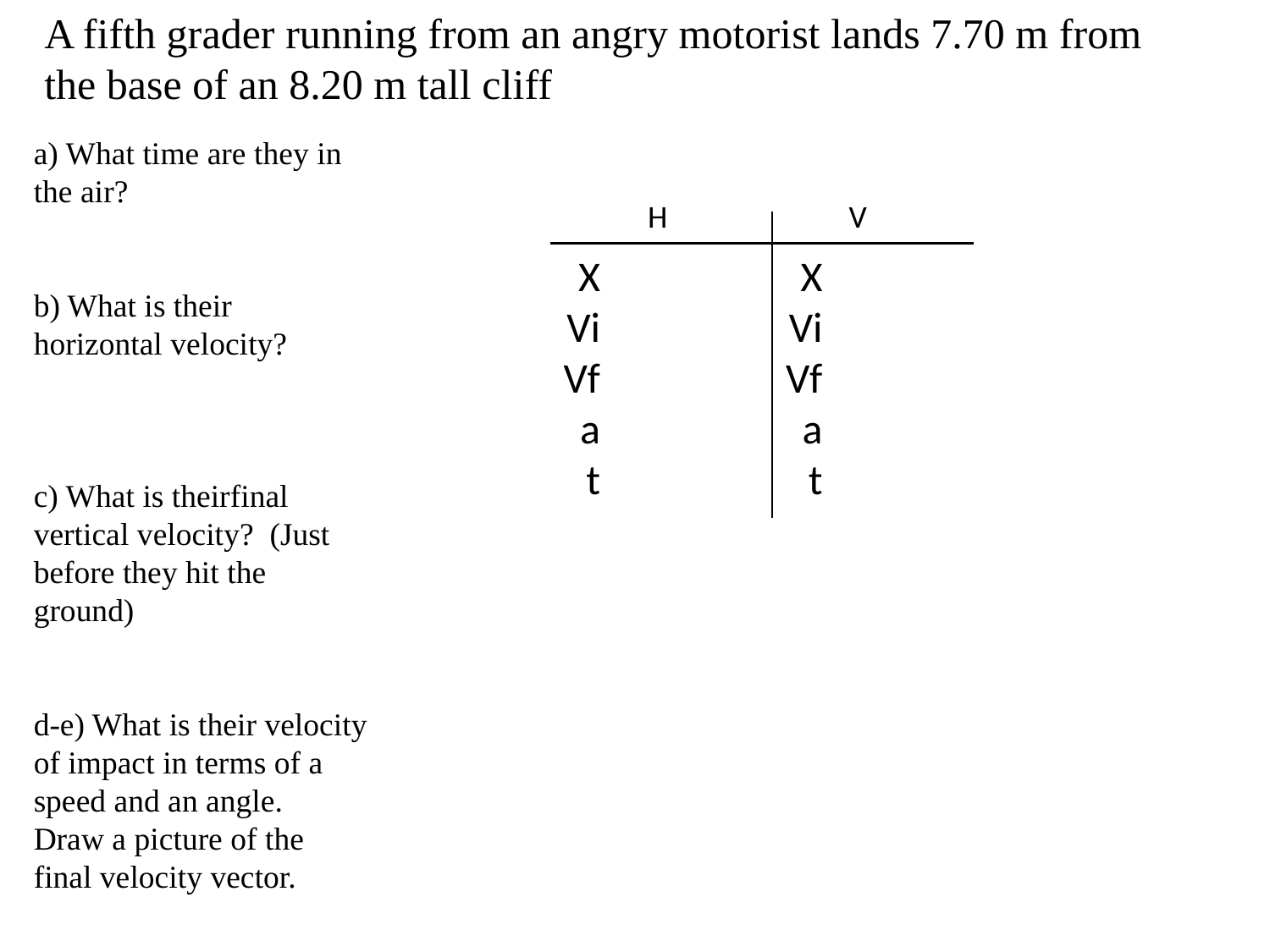

A fifth grader running from an angry motorist lands 7.70 m from the base of an 8.20 m tall cliff
a) What time are they in the air?

b) What is their horizontal velocity?

c) What is theirfinal vertical velocity?  (Just before they hit the ground)

d-e) What is their velocity of impact in terms of a speed and an angle.  Draw a picture of the final velocity vector.
H
V
X
Vi
Vf
a
t
X
Vi
Vf
a
t